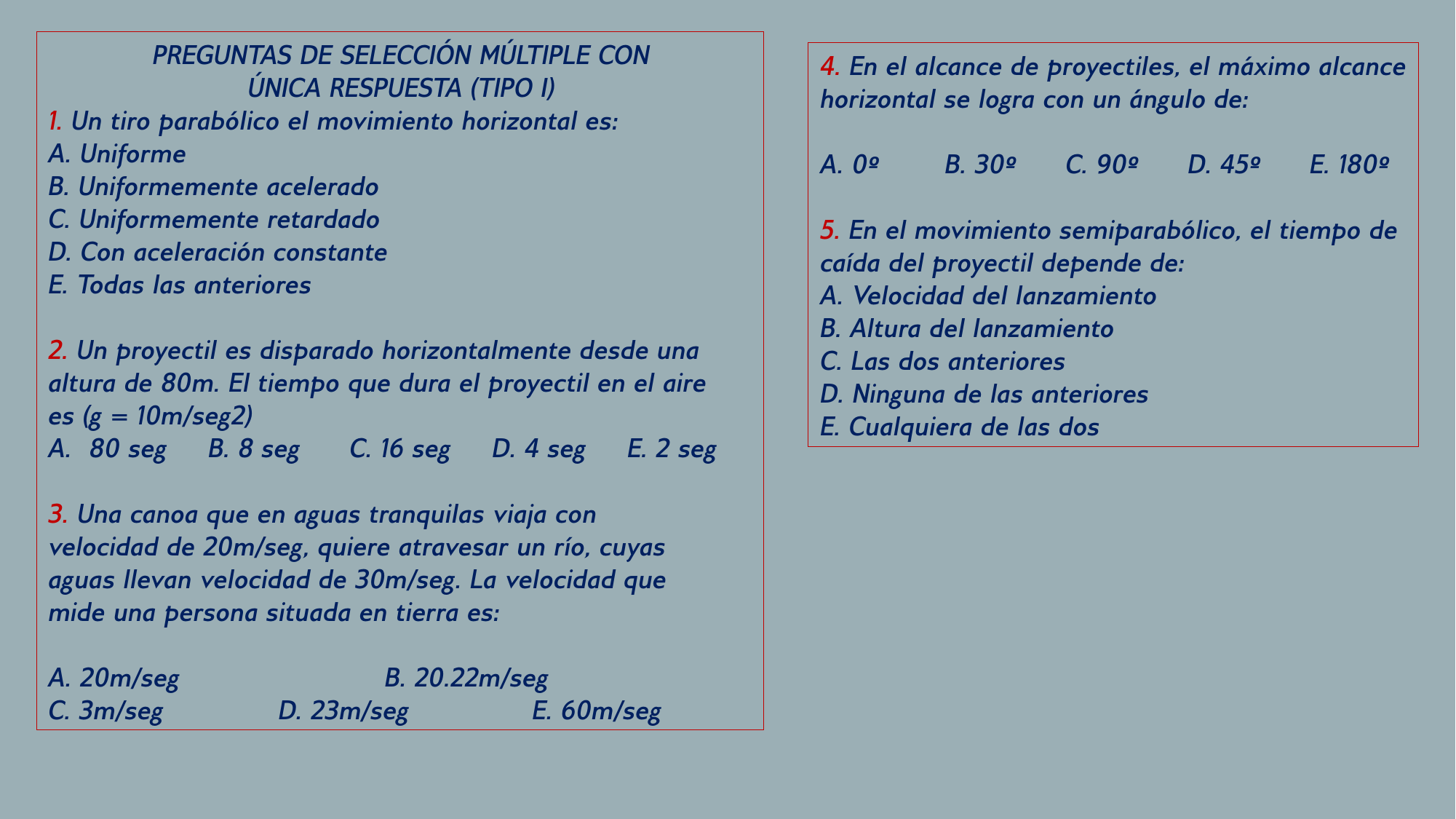

PREGUNTAS DE SELECCIÓN MÚLTIPLE CON
ÚNICA RESPUESTA (TIPO I)
1. Un tiro parabólico el movimiento horizontal es:
A. Uniforme
B. Uniformemente acelerado
C. Uniformemente retardado
D. Con aceleración constante
E. Todas las anteriores

2. Un proyectil es disparado horizontalmente desde una
altura de 80m. El tiempo que dura el proyectil en el aire
es (g = 10m/seg2)
80 seg     B. 8 seg      C. 16 seg     D. 4 seg     E. 2 seg

3. Una canoa que en aguas tranquilas viaja con
velocidad de 20m/seg, quiere atravesar un río, cuyas
aguas llevan velocidad de 30m/seg. La velocidad que
mide una persona situada en tierra es:

A. 20m/seg                         B. 20.22m/seg
C. 3m/seg              D. 23m/seg               E. 60m/seg
4. En el alcance de proyectiles, el máximo alcance horizontal se logra con un ángulo de:

A. 0º        B. 30º      C. 90º      D. 45º      E. 180º

5. En el movimiento semiparabólico, el tiempo de caída del proyectil depende de:
A. Velocidad del lanzamiento
B. Altura del lanzamiento
C. Las dos anteriores
D. Ninguna de las anteriores
E. Cualquiera de las dos